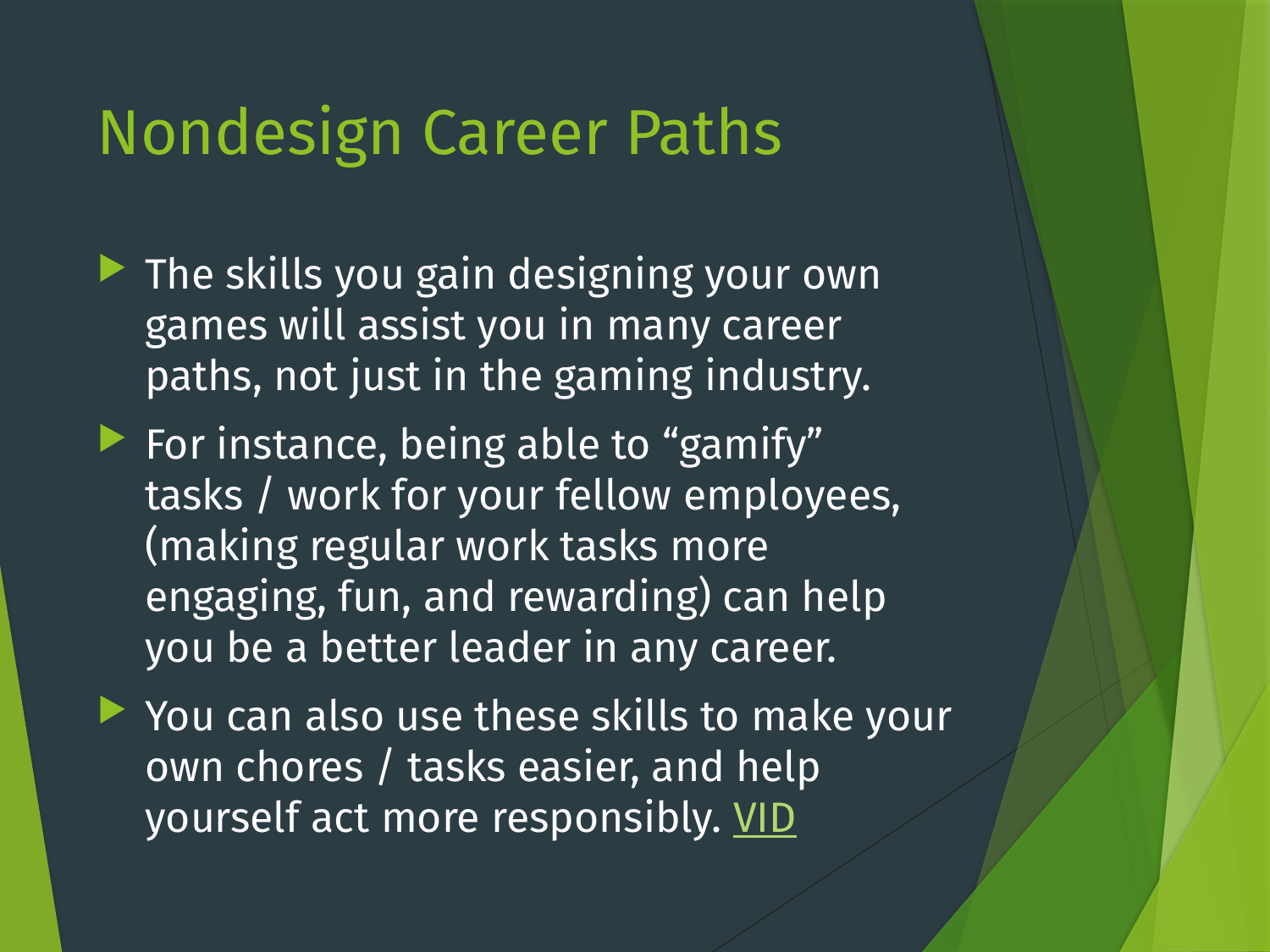

# Nondesign Career Paths
The skills you gain designing your own games will assist you in many career paths, not just in the gaming industry.
For instance, being able to “gamify” tasks / work for your fellow employees, (making regular work tasks more engaging, fun, and rewarding) can help you be a better leader in any career.
You can also use these skills to make your own chores / tasks easier, and help yourself act more responsibly. VID